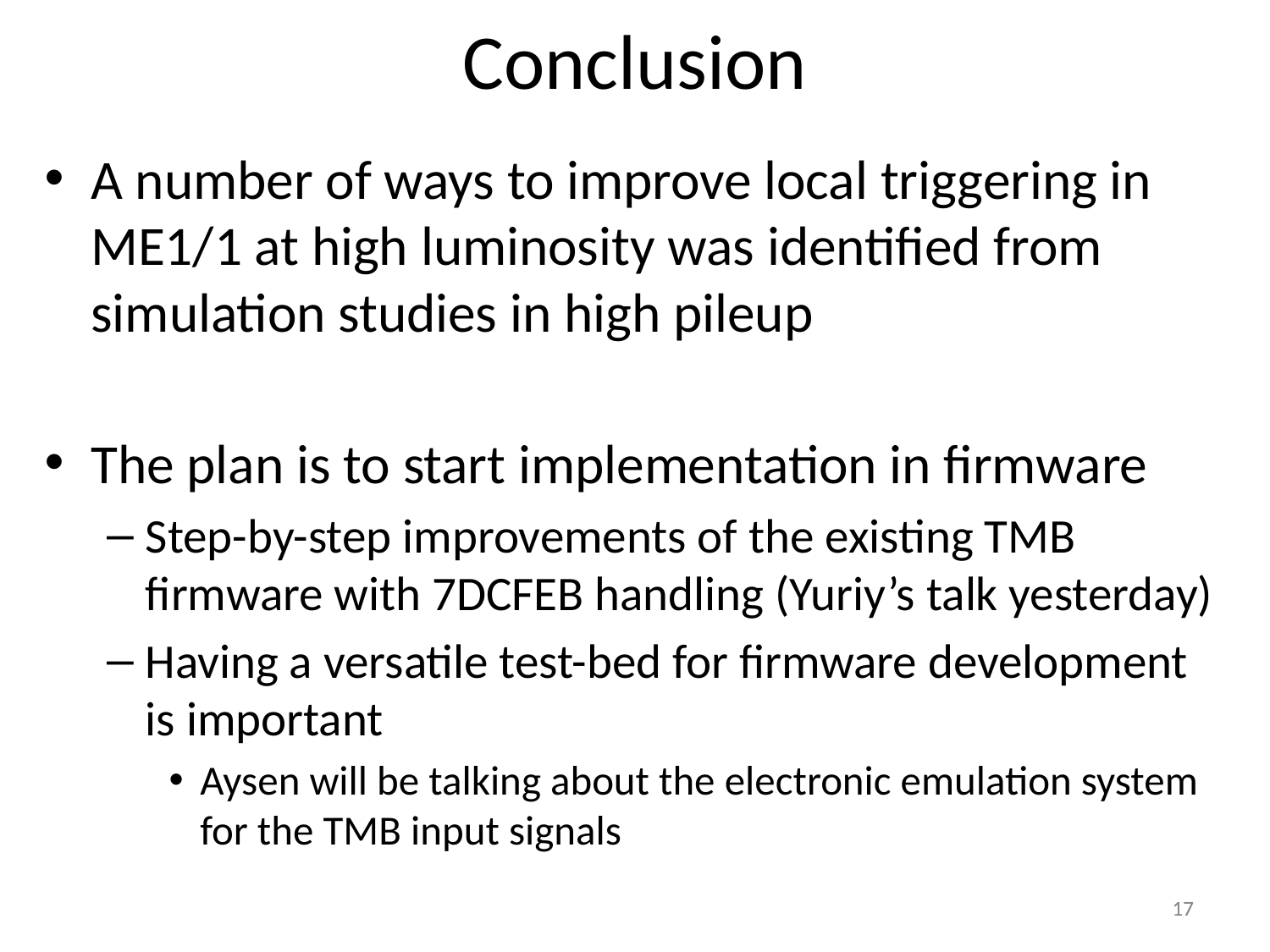

# Conclusion
A number of ways to improve local triggering in ME1/1 at high luminosity was identified from simulation studies in high pileup

The plan is to start implementation in firmware
Step-by-step improvements of the existing TMB firmware with 7DCFEB handling (Yuriy’s talk yesterday)
Having a versatile test-bed for firmware development is important
Aysen will be talking about the electronic emulation system for the TMB input signals

17
17